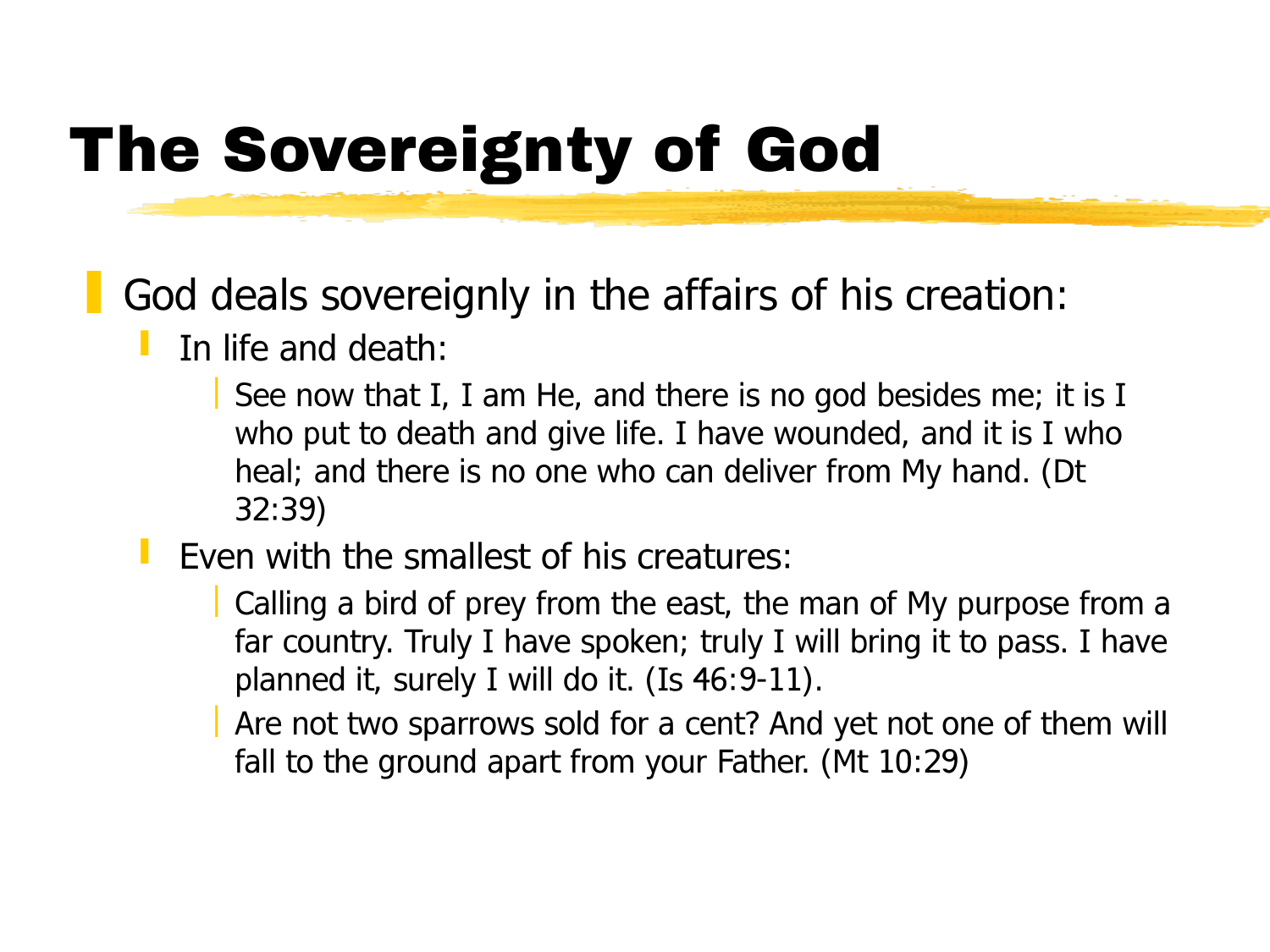

# The Sovereignty of God
God deals sovereignly in the affairs of his creation:
In life and death:
See now that I, I am He, and there is no god besides me; it is I who put to death and give life. I have wounded, and it is I who heal; and there is no one who can deliver from My hand. (Dt 32:39)
Even with the smallest of his creatures:
Calling a bird of prey from the east, the man of My purpose from a far country. Truly I have spoken; truly I will bring it to pass. I have planned it, surely I will do it. (Is 46:9-11).
Are not two sparrows sold for a cent? And yet not one of them will fall to the ground apart from your Father. (Mt 10:29)